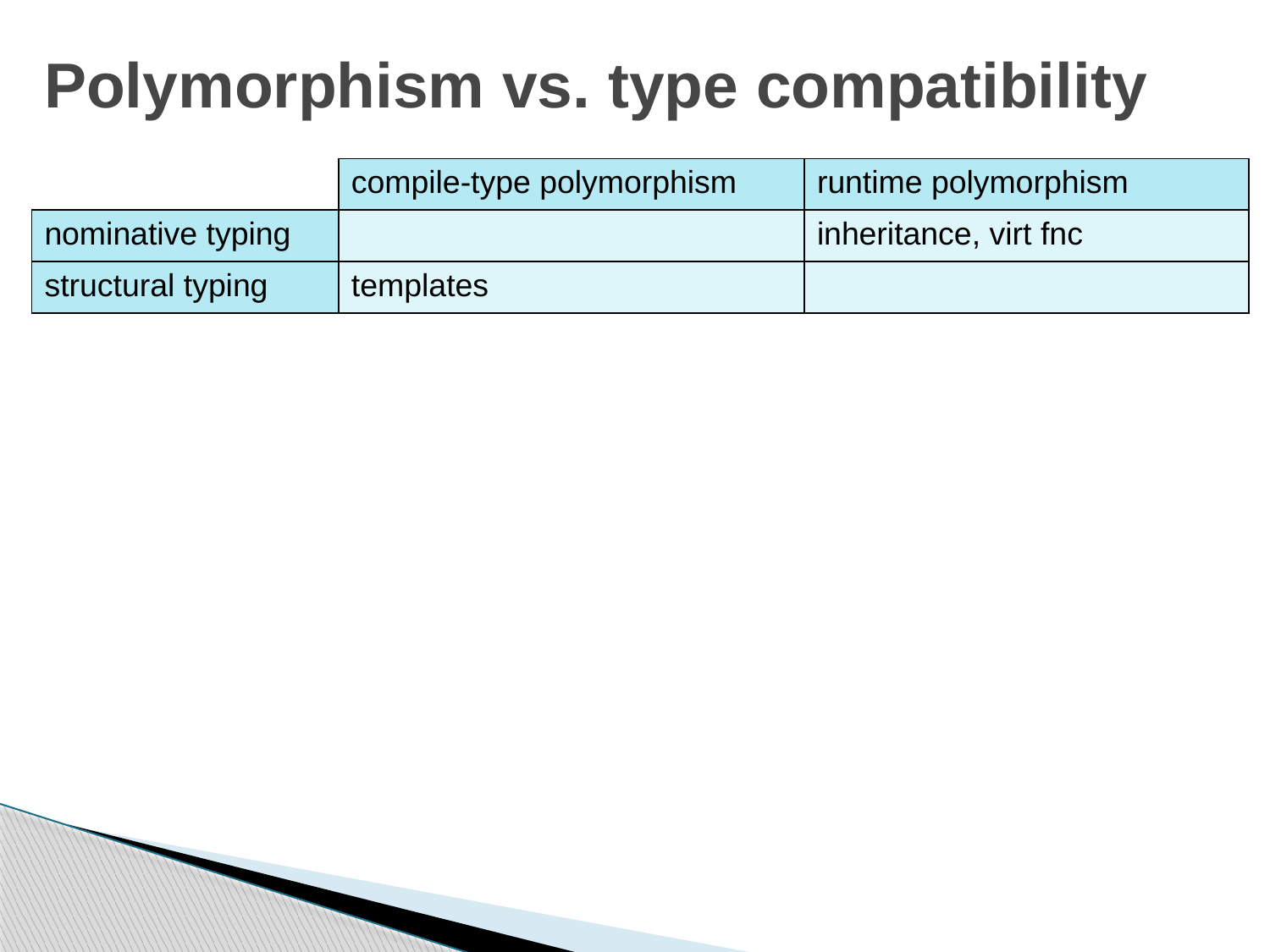

# Polymorphism vs. type compatibility
|  | compile-type polymorphism | runtime polymorphism |
| --- | --- | --- |
| nominative typing |  | inheritance, virt fnc |
| structural typing | templates |  |